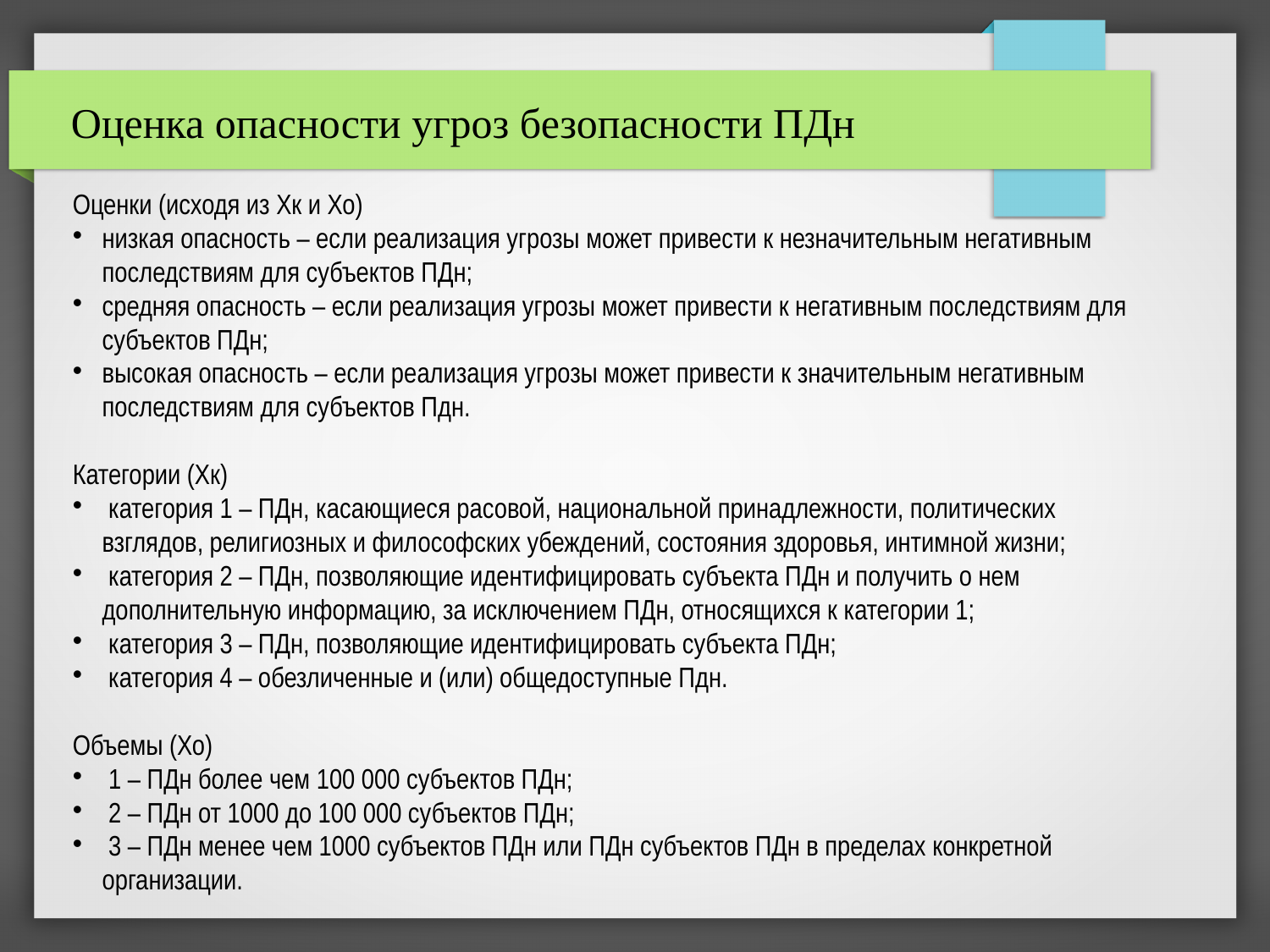

Оценка опасности угроз безопасности ПДн
Оценки (исходя из Хк и Хо)
низкая опасность – если реализация угрозы может привести к незначительным негативным последствиям для субъектов ПДн;
средняя опасность – если реализация угрозы может привести к негативным последствиям для субъектов ПДн;
высокая опасность – если реализация угрозы может привести к значительным негативным последствиям для субъектов Пдн.

Категории (Хк)
 категория 1 – ПДн, касающиеся расовой, национальной принадлежности, политических взглядов, религиозных и философских убеждений, состояния здоровья, интимной жизни;
 категория 2 – ПДн, позволяющие идентифицировать субъекта ПДн и получить о нем дополнительную информацию, за исключением ПДн, относящихся к категории 1;
 категория 3 – ПДн, позволяющие идентифицировать субъекта ПДн;
 категория 4 – обезличенные и (или) общедоступные Пдн.

Объемы (Хо)
 1 – ПДн более чем 100 000 субъектов ПДн;
 2 – ПДн от 1000 до 100 000 субъектов ПДн;
 3 – ПДн менее чем 1000 субъектов ПДн или ПДн субъектов ПДн в пределах конкретной организации.